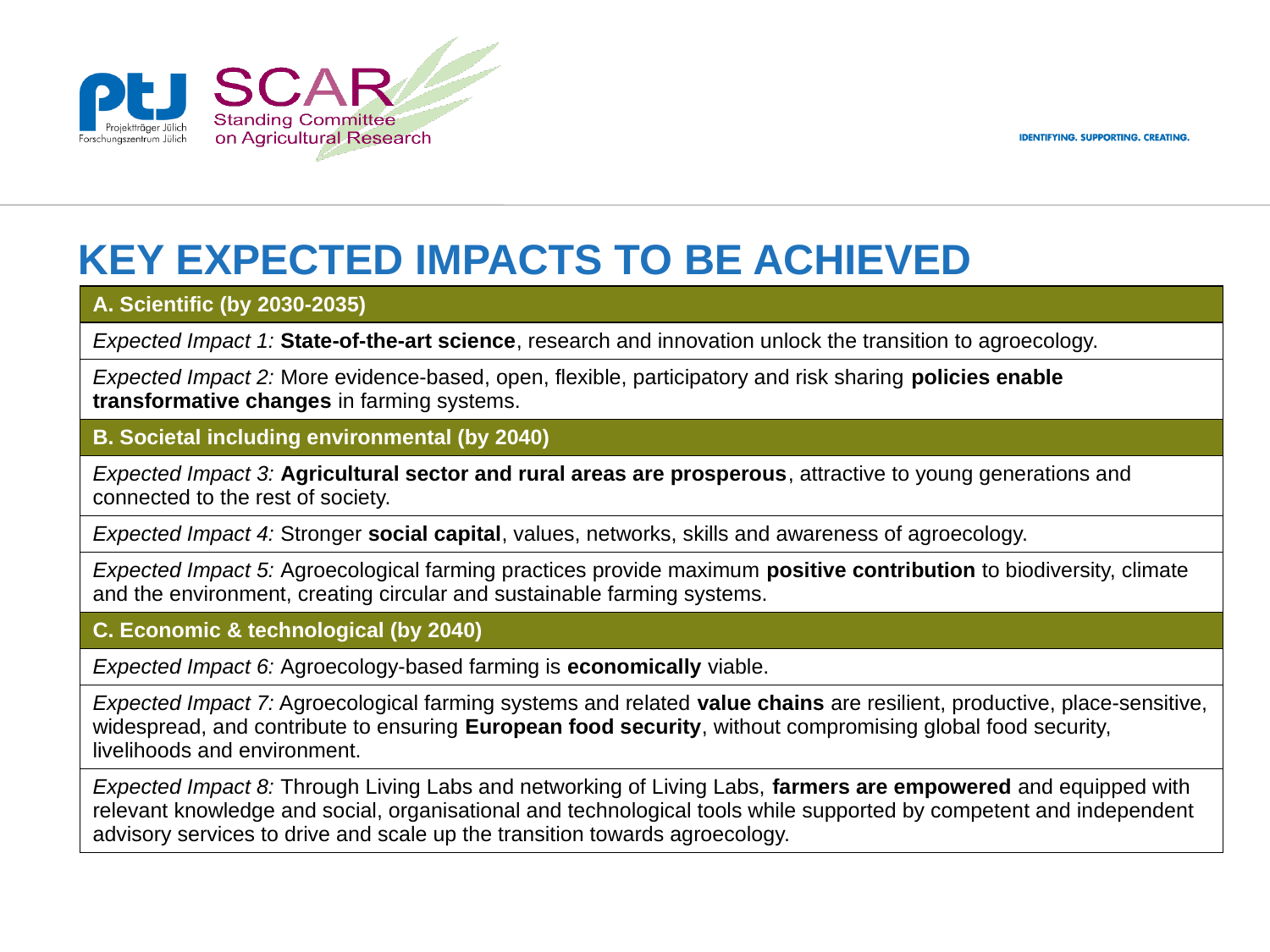

# key expected impacts to be achieved
| A. Scientific (by 2030-2035) |
| --- |
| Expected Impact 1: State-of-the-art science, research and innovation unlock the transition to agroecology. |
| Expected Impact 2: More evidence-based, open, flexible, participatory and risk sharing policies enable transformative changes in farming systems. |
| B. Societal including environmental (by 2040) |
| Expected Impact 3: Agricultural sector and rural areas are prosperous, attractive to young generations and connected to the rest of society. |
| Expected Impact 4: Stronger social capital, values, networks, skills and awareness of agroecology. |
| Expected Impact 5: Agroecological farming practices provide maximum positive contribution to biodiversity, climate and the environment, creating circular and sustainable farming systems. |
| C. Economic & technological (by 2040) |
| Expected Impact 6: Agroecology-based farming is economically viable. |
| Expected Impact 7: Agroecological farming systems and related value chains are resilient, productive, place-sensitive, widespread, and contribute to ensuring European food security, without compromising global food security, livelihoods and environment. |
| Expected Impact 8: Through Living Labs and networking of Living Labs, farmers are empowered and equipped with relevant knowledge and social, organisational and technological tools while supported by competent and independent advisory services to drive and scale up the transition towards agroecology. |